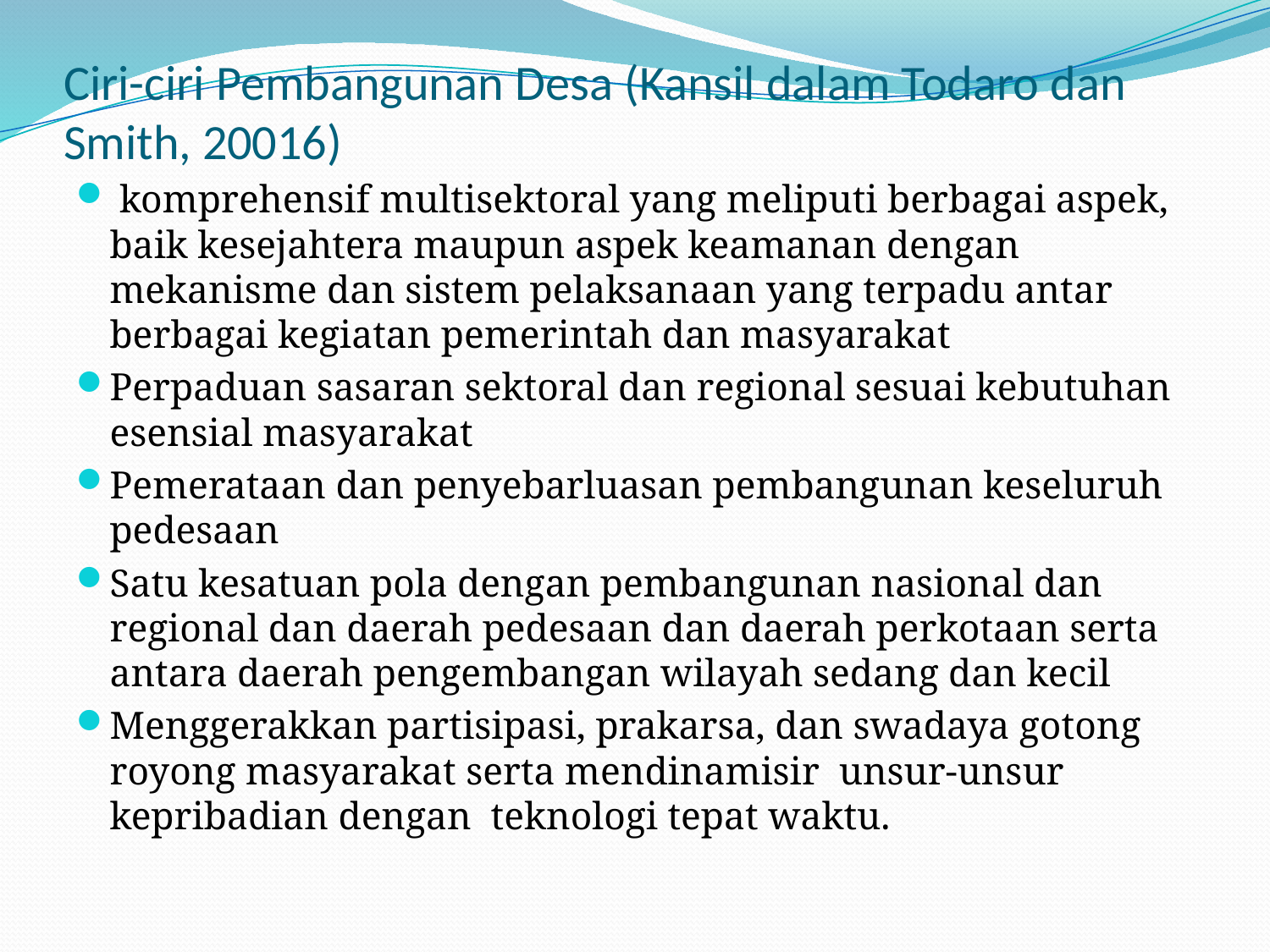

# Ciri-ciri Pembangunan Desa (Kansil dalam Todaro dan Smith, 20016)
 komprehensif multisektoral yang meliputi berbagai aspek, baik kesejahtera maupun aspek keamanan dengan mekanisme dan sistem pelaksanaan yang terpadu antar berbagai kegiatan pemerintah dan masyarakat
Perpaduan sasaran sektoral dan regional sesuai kebutuhan esensial masyarakat
Pemerataan dan penyebarluasan pembangunan keseluruh pedesaan
Satu kesatuan pola dengan pembangunan nasional dan regional dan daerah pedesaan dan daerah perkotaan serta antara daerah pengembangan wilayah sedang dan kecil
Menggerakkan partisipasi, prakarsa, dan swadaya gotong royong masyarakat serta mendinamisir  unsur-unsur kepribadian dengan  teknologi tepat waktu.